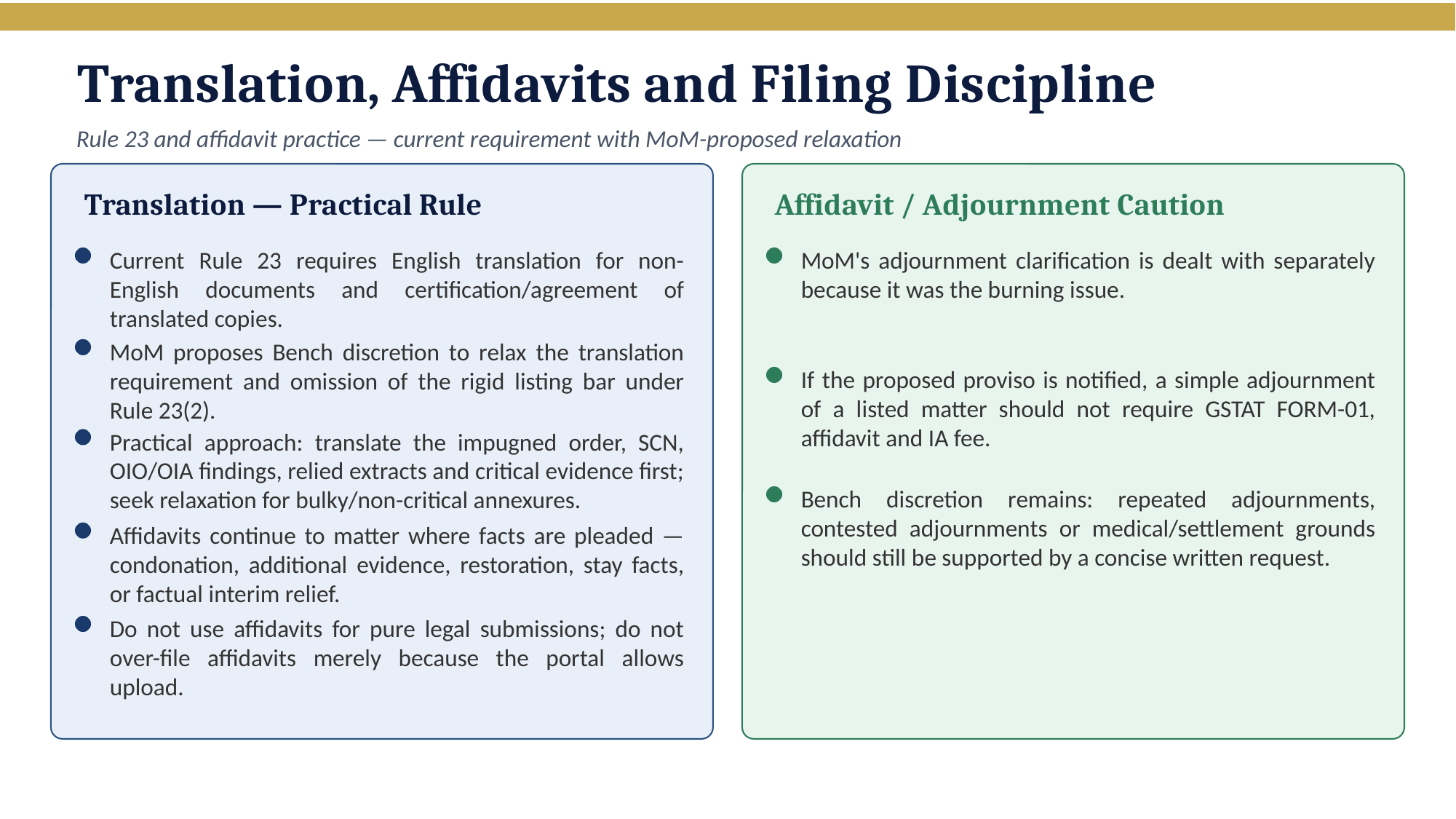

Translation, Affidavits and Filing Discipline
Rule 23 and affidavit practice — current requirement with MoM-proposed relaxation

Translation — Practical Rule
Affidavit / Adjournment Caution
Current Rule 23 requires English translation for non-English documents and certification/agreement of translated copies.
MoM's adjournment clarification is dealt with separately because it was the burning issue.

MoM proposes Bench discretion to relax the translation requirement and omission of the rigid listing bar under Rule 23(2).

If the proposed proviso is notified, a simple adjournment of a listed matter should not require GSTAT FORM-01, affidavit and IA fee.

Practical approach: translate the impugned order, SCN, OIO/OIA findings, relied extracts and critical evidence first; seek relaxation for bulky/non-critical annexures.

Bench discretion remains: repeated adjournments, contested adjournments or medical/settlement grounds should still be supported by a concise written request.

Affidavits continue to matter where facts are pleaded — condonation, additional evidence, restoration, stay facts, or factual interim relief.

Do not use affidavits for pure legal submissions; do not over-file affidavits merely because the portal allows upload.